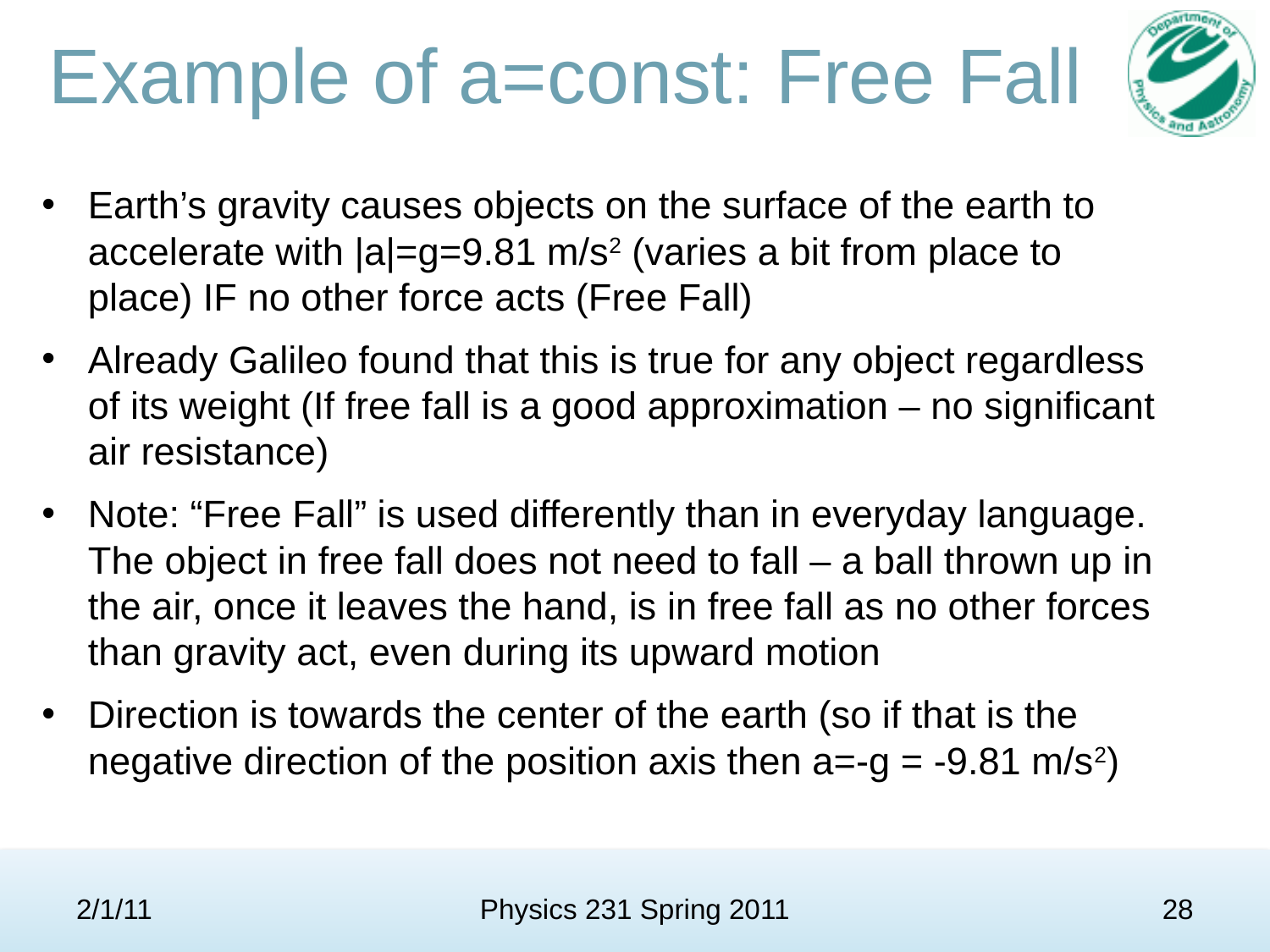

# Example of a=const: Free Fall
Earth’s gravity causes objects on the surface of the earth to accelerate with |a|=g=9.81 m/s2 (varies a bit from place to place) IF no other force acts (Free Fall)
Already Galileo found that this is true for any object regardless of its weight (If free fall is a good approximation – no significant air resistance)
Note: “Free Fall” is used differently than in everyday language. The object in free fall does not need to fall – a ball thrown up in the air, once it leaves the hand, is in free fall as no other forces than gravity act, even during its upward motion
Direction is towards the center of the earth (so if that is the negative direction of the position axis then a=-g = -9.81 m/s2)
2/1/11
Physics 231 Spring 2011
28